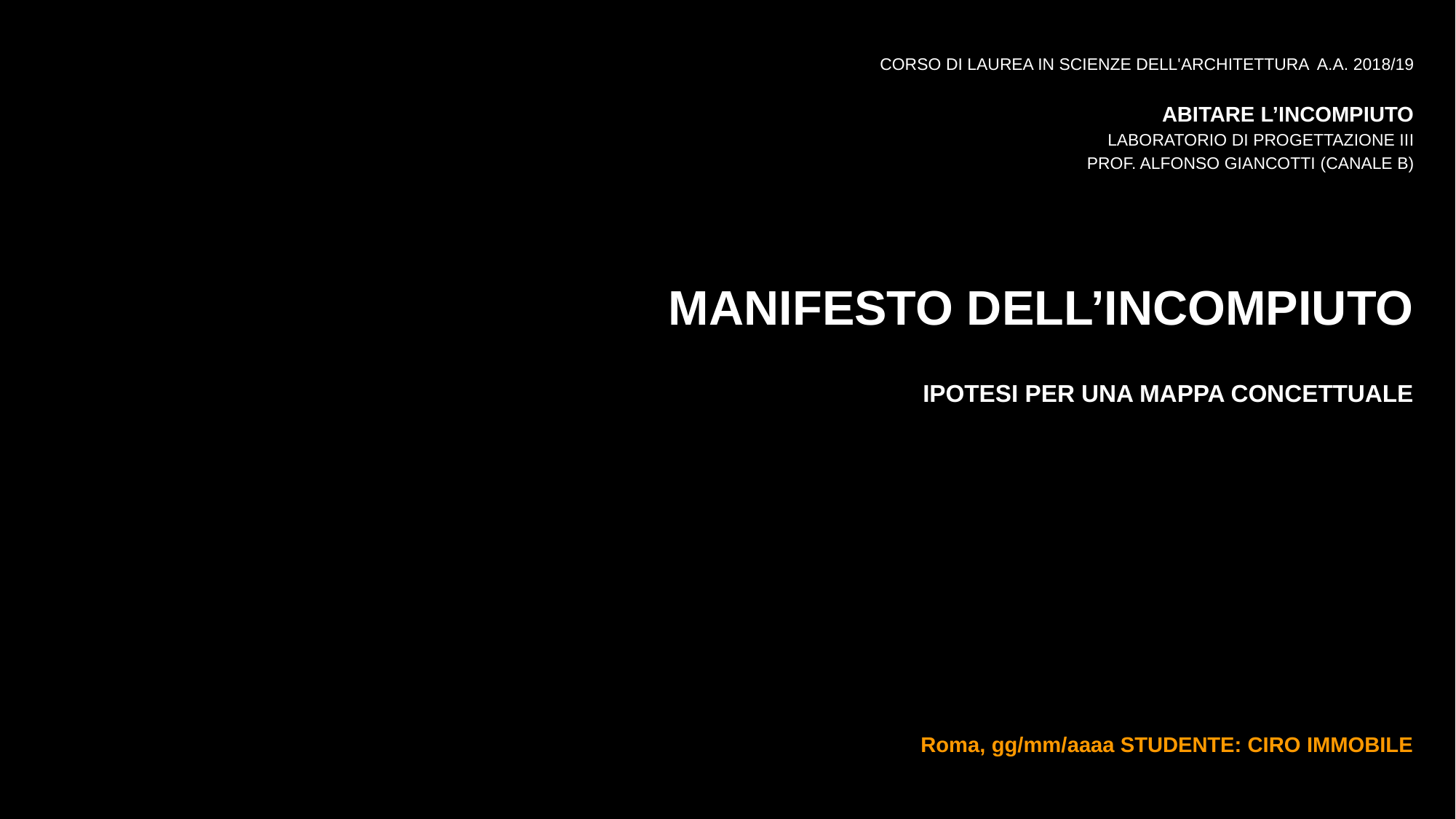

CORSO DI LAUREA IN SCIENZE DELL'ARCHITETTURA  a.a. 2018/19

ABITARE L’INCOMPIUTO
LABORATORIO DI PROGETTAZIONE III
PROF. ALFONSO GIANCOTTI (CANALE B)

MANIFESTO DELL’INCOMPIUTO
IPOTESI PER UNA MAPPA CONCETTUALE

Roma, gg/mm/aaaa STUDENTE: CIRO IMMOBILE